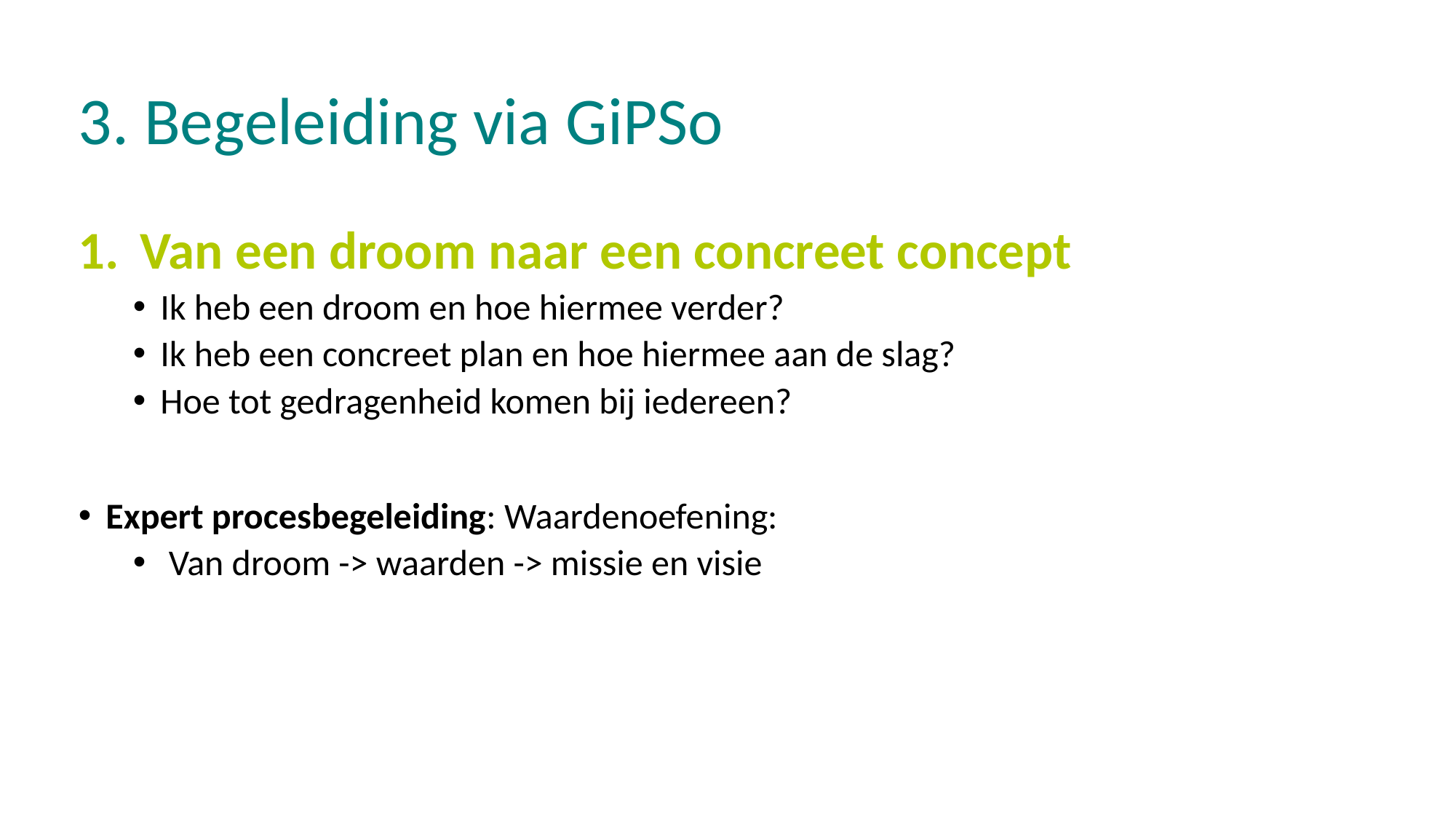

# 3. Begeleiding via GiPSo
Van een droom naar een concreet concept
Ik heb een droom en hoe hiermee verder?
Ik heb een concreet plan en hoe hiermee aan de slag?
Hoe tot gedragenheid komen bij iedereen?

Expert procesbegeleiding: Waardenoefening:
 Van droom -> waarden -> missie en visie